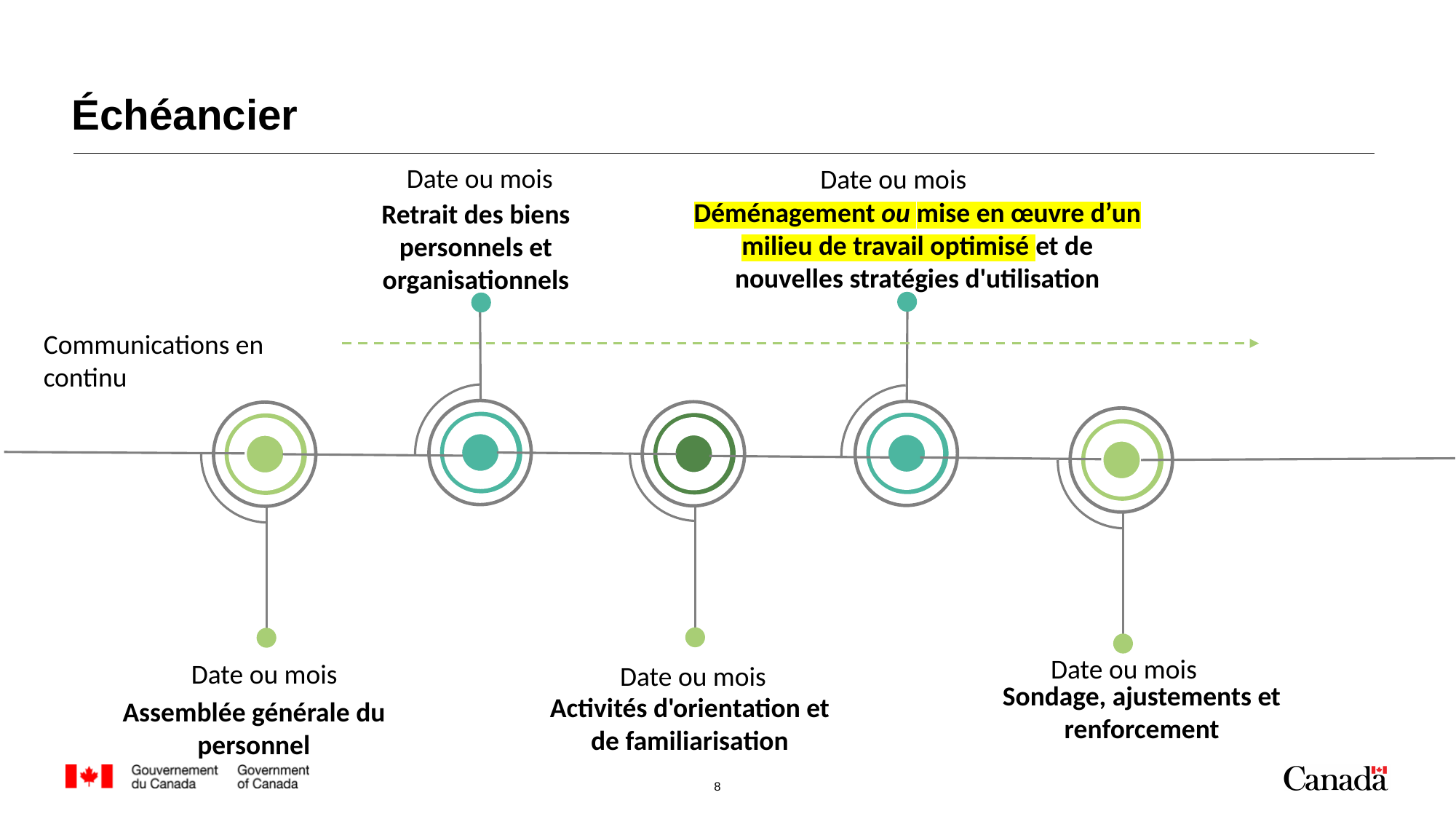

# Échéancier
Date ou mois
Date ou mois
Déménagement ou mise en œuvre d’un milieu de travail optimisé et de nouvelles stratégies d'utilisation
Retrait des biens personnels et organisationnels

Communications en continu

Date ou mois
Date ou mois
Date ou mois
Sondage, ajustements et renforcement
Activités d'orientation et de familiarisation
Assemblée générale du personnel